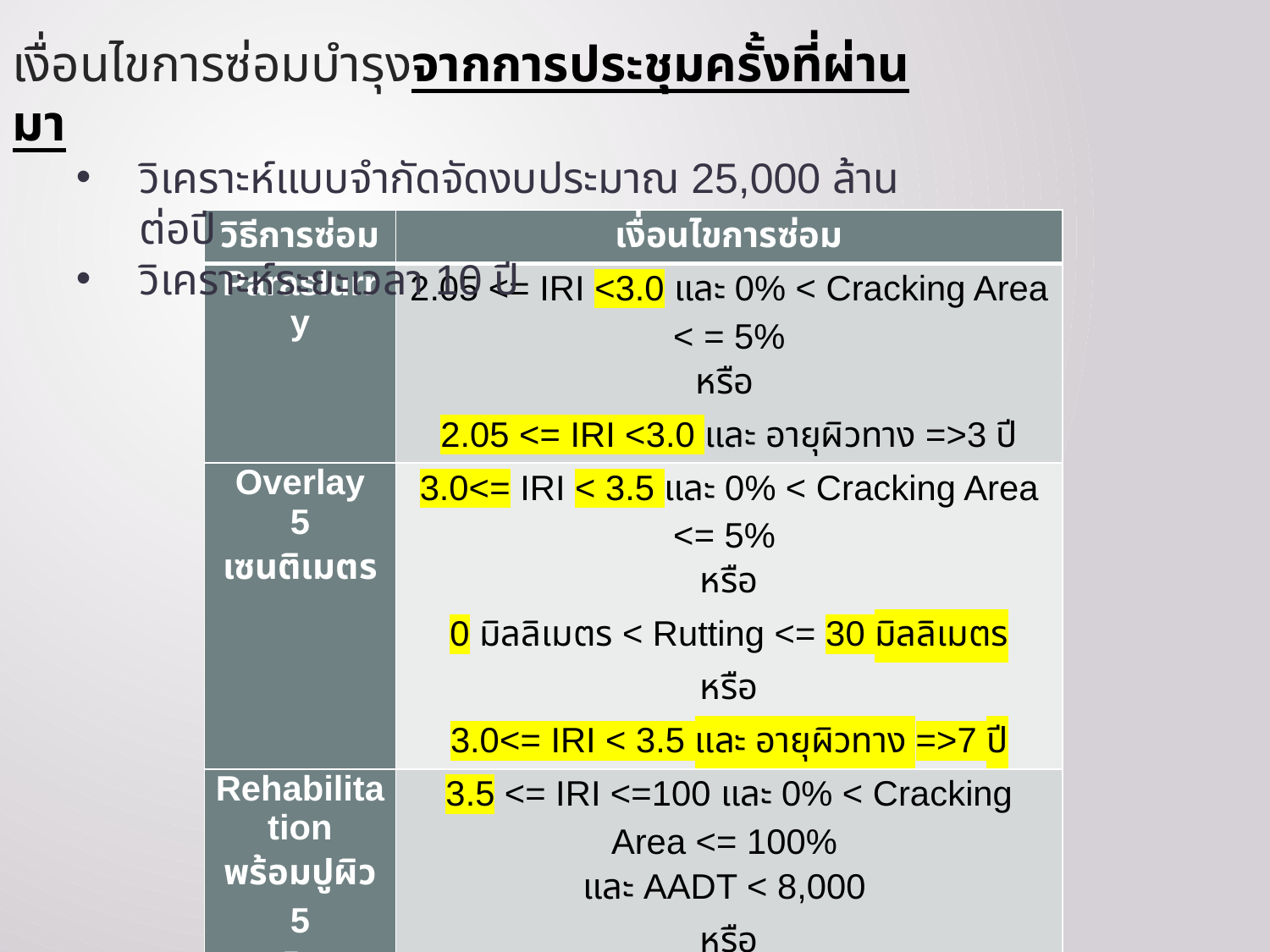

เงื่อนไขการซ่อมบำรุงจากการประชุมครั้งที่ผ่านมา
วิเคราะห์แบบจำกัดจัดงบประมาณ 25,000 ล้านต่อปี
วิเคราะห์ระยะเวลา 10 ปี
| วิธีการซ่อม | เงื่อนไขการซ่อม |
| --- | --- |
| Paraslurry | 2.05 <= IRI <3.0 และ 0% < Cracking Area < = 5% หรือ 2.05 <= IRI <3.0 และ อายุผิวทาง =>3 ปี |
| Overlay 5 เซนติเมตร | 3.0<= IRI < 3.5 และ 0% < Cracking Area <= 5% หรือ 0 มิลลิเมตร < Rutting <= 30 มิลลิเมตร หรือ 3.0<= IRI < 3.5 และ อายุผิวทาง =>7 ปี |
| Rehabilitation พร้อมปูผิว 5 เซนติเมตร | 3.5 <= IRI <=100 และ 0% < Cracking Area <= 100% และ AADT < 8,000 หรือ 30 มิลลิเมตร<= Rutting <= 50 มิลลิเมตรและ AADT< 8,000 |
| Rehabilitation พร้อมปูผิว 10 เซนติเมตร | 3.5 <= IRI <=100และ0% < Cracking Area <= 100% และ AADT => 8,000 หรือ 30 มิลลิเมตร<= Rutting <= 50 มิลลิเมตร และ AADT=> 8,000 |